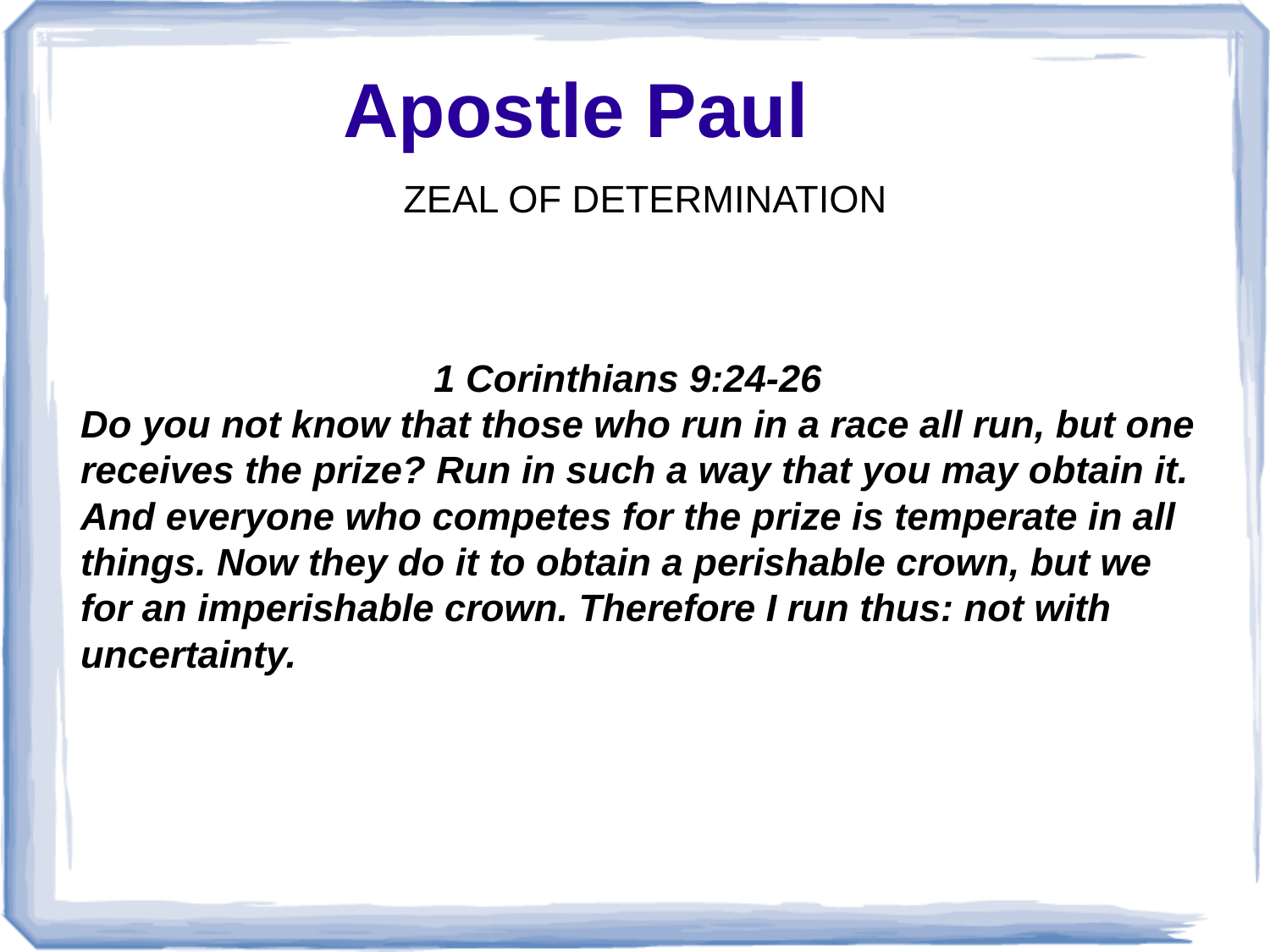

Apostle Paul
ZEAL OF DETERMINATION
1 Corinthians 9:24-26
Do you not know that those who run in a race all run, but one receives the prize? Run in such a way that you may obtain it. And everyone who competes for the prize is temperate in all things. Now they do it to obtain a perishable crown, but we for an imperishable crown. Therefore I run thus: not with uncertainty.